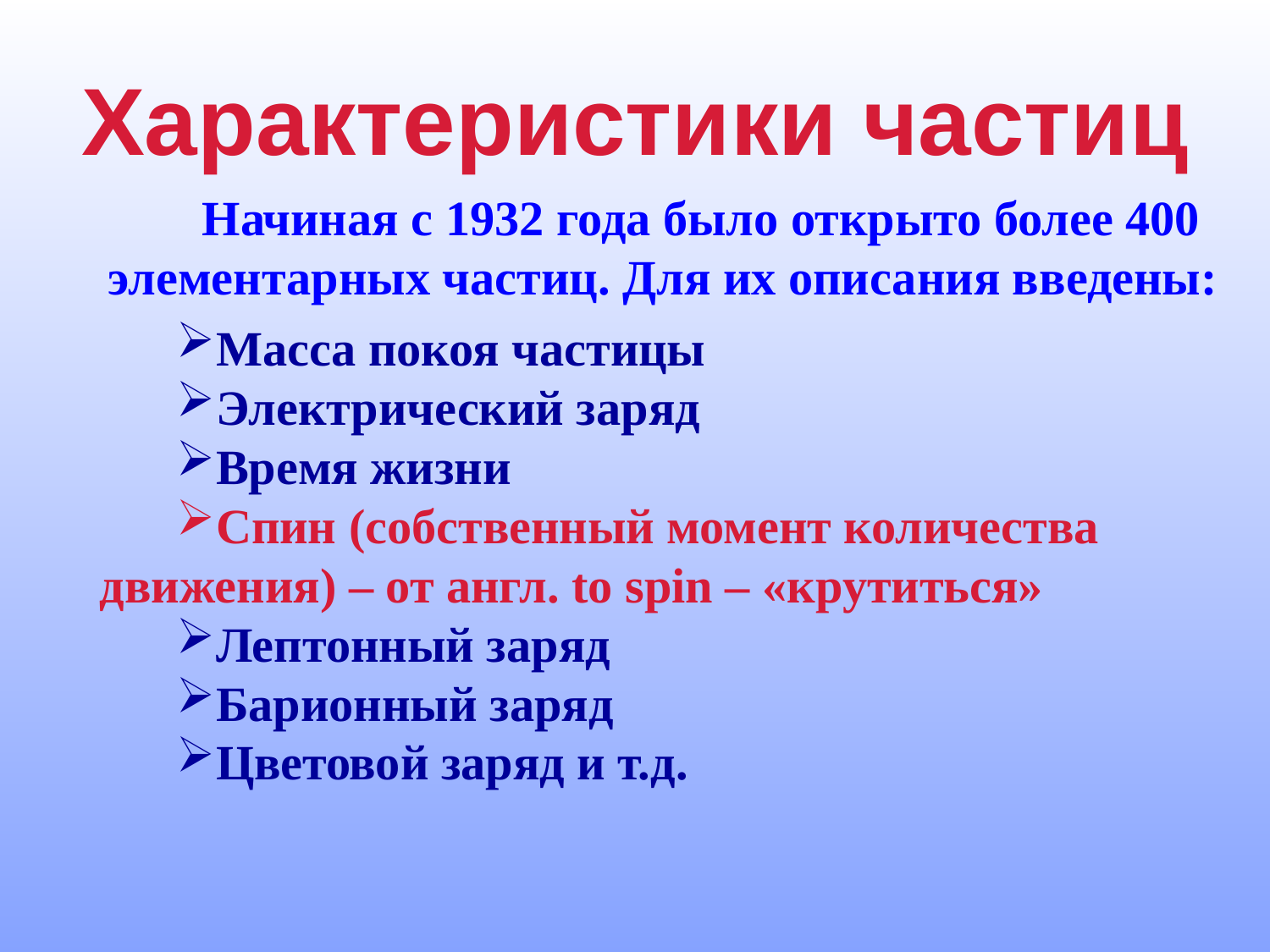

# Характеристики частиц
Начиная с 1932 года было открыто более 400 элементарных частиц. Для их описания введены:

Масса покоя частицы
Электрический заряд
Время жизни
Спин (собственный момент количества движения) – от англ. to spin – «крутиться»
Лептонный заряд
Барионный заряд
Цветовой заряд и т.д.